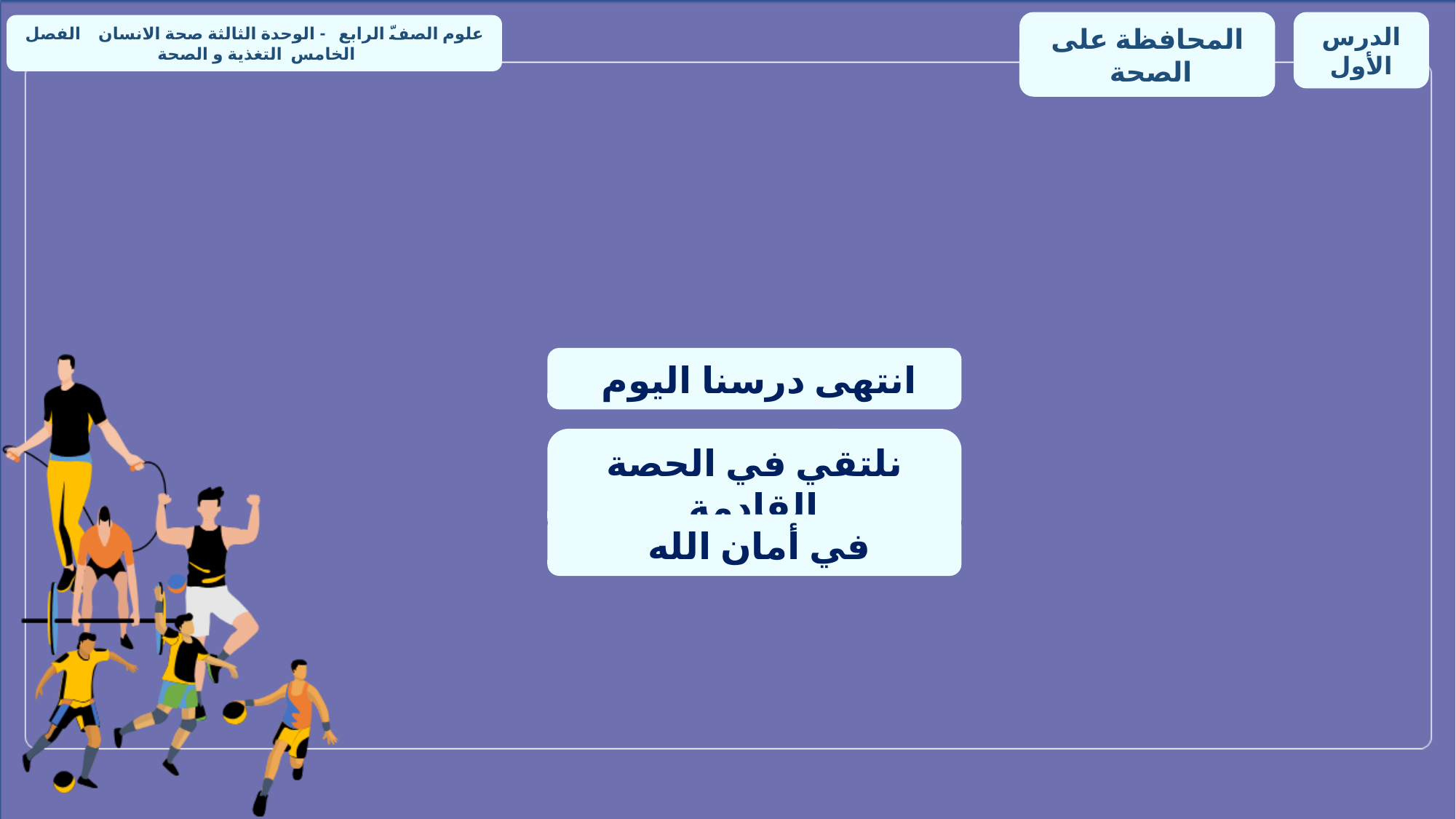

المحافظة على الصحة
الدرس الأول
علوم الصفّ الرابع   - الوحدة الثالثة صحة الانسان    الفصل الخامس  التغذية و الصحة
انتهى درسنا اليوم
نلتقي في الحصة القادمة
في أمان الله